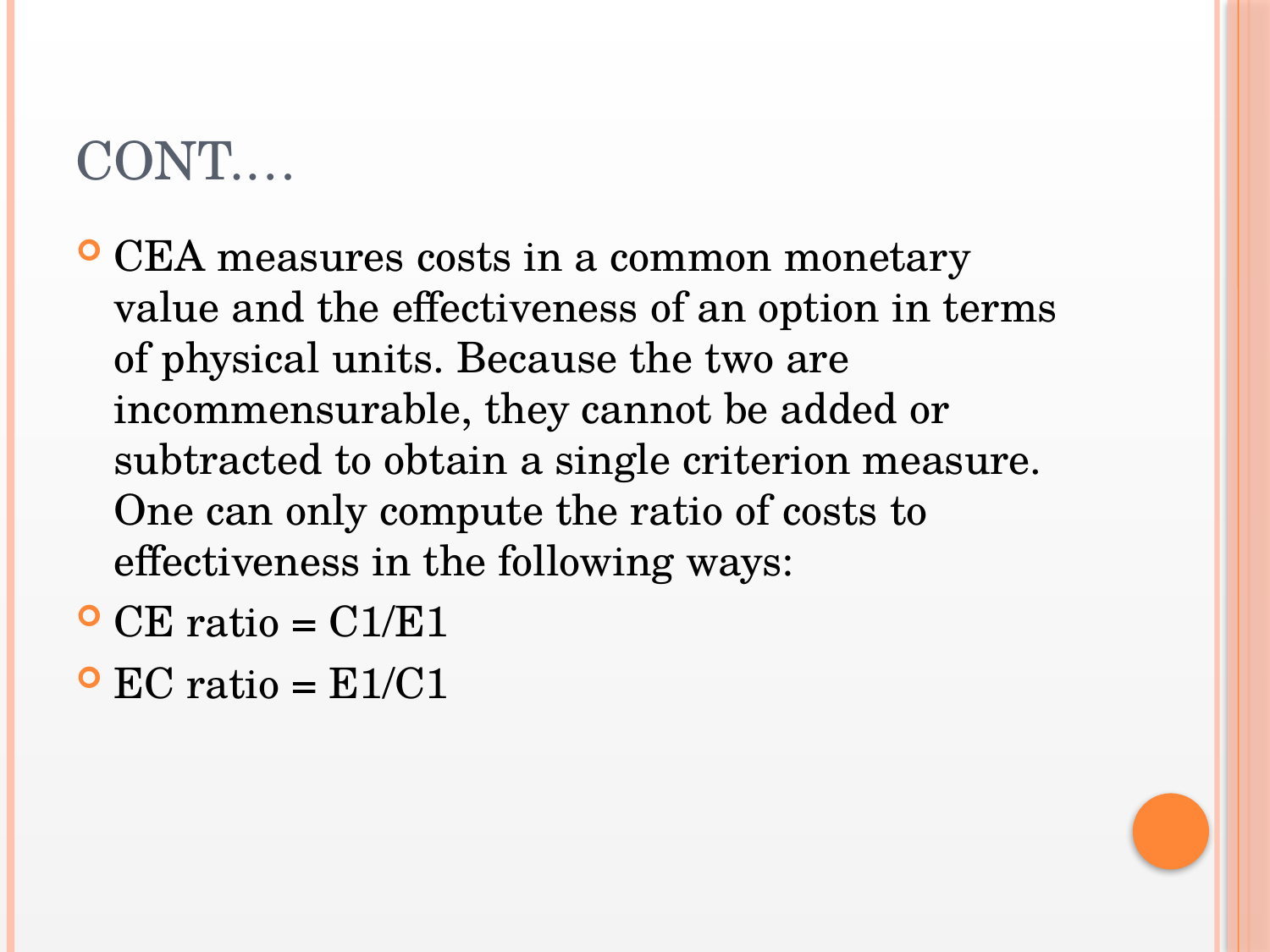

# Cont.…
CEA measures costs in a common monetary value and the effectiveness of an option in terms of physical units. Because the two are incommensurable, they cannot be added or subtracted to obtain a single criterion measure. One can only compute the ratio of costs to effectiveness in the following ways:
CE ratio = C1/E1
EC ratio = E1/C1